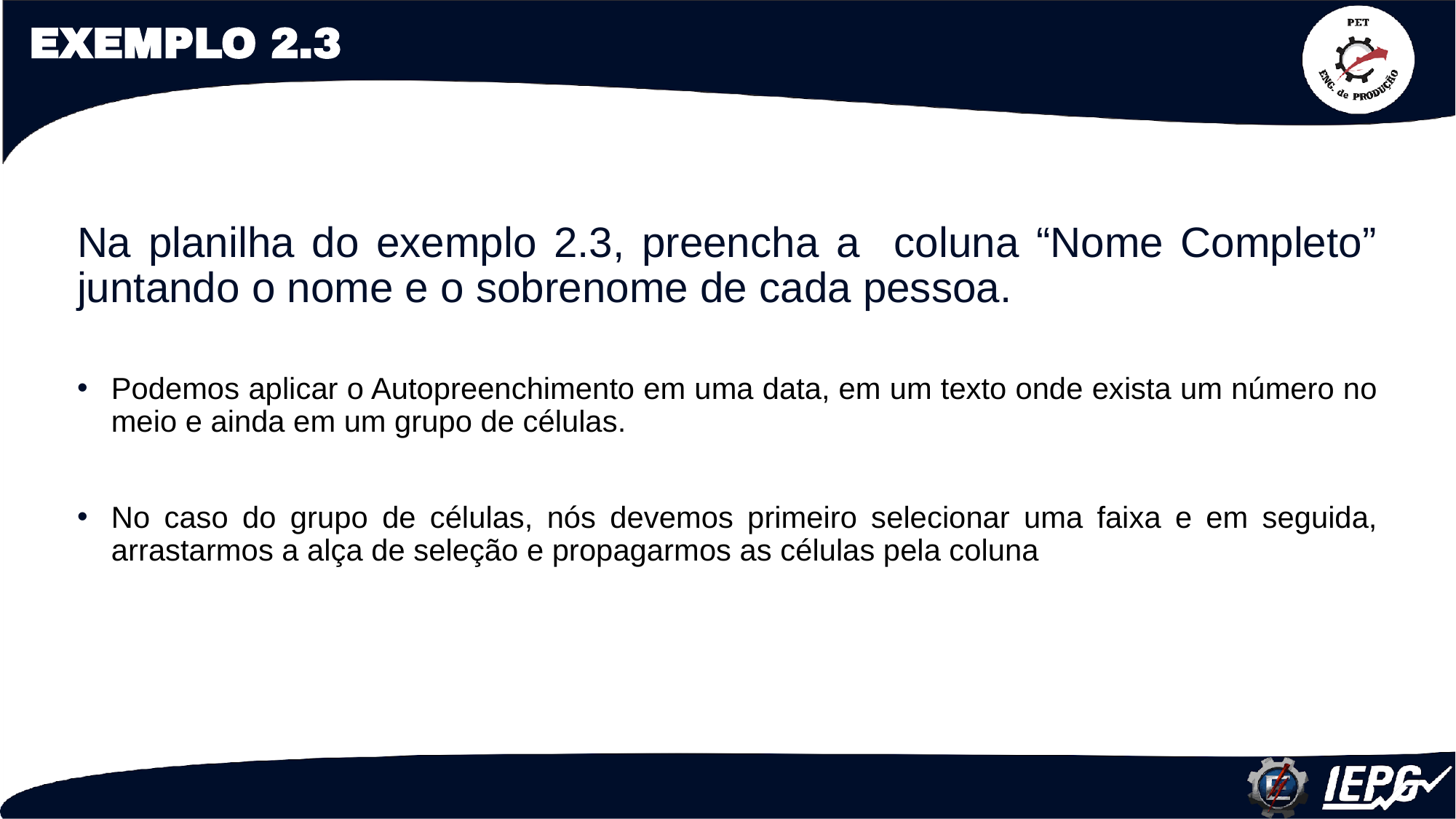

# EXEMPLO 2.3
Na planilha do exemplo 2.3, preencha a  coluna “Nome Completo” juntando o nome e o sobrenome de cada pessoa.

Podemos aplicar o Autopreenchimento em uma data, em um texto onde exista um número no meio e ainda em um grupo de células.

No caso do grupo de células, nós devemos primeiro selecionar uma faixa e em seguida, arrastarmos a alça de seleção e propagarmos as células pela coluna